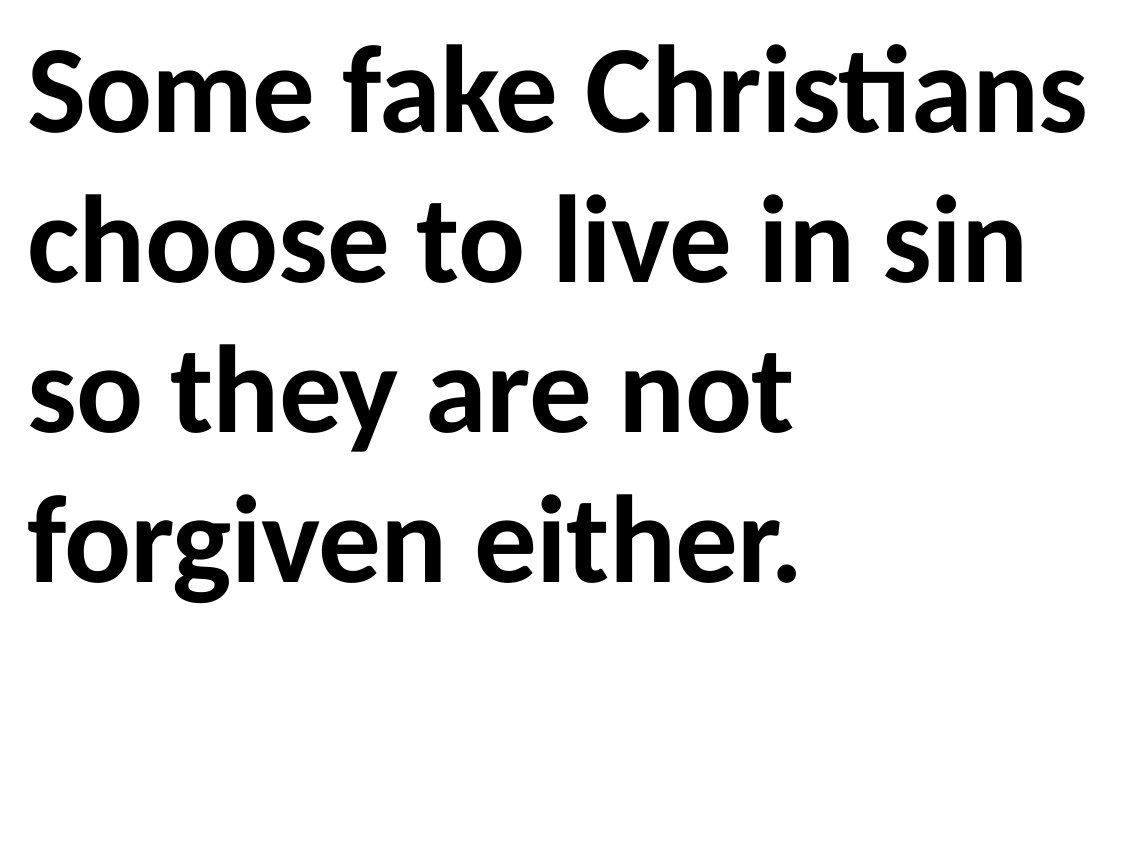

Some fake Christians choose to live in sin so they are not forgiven either.